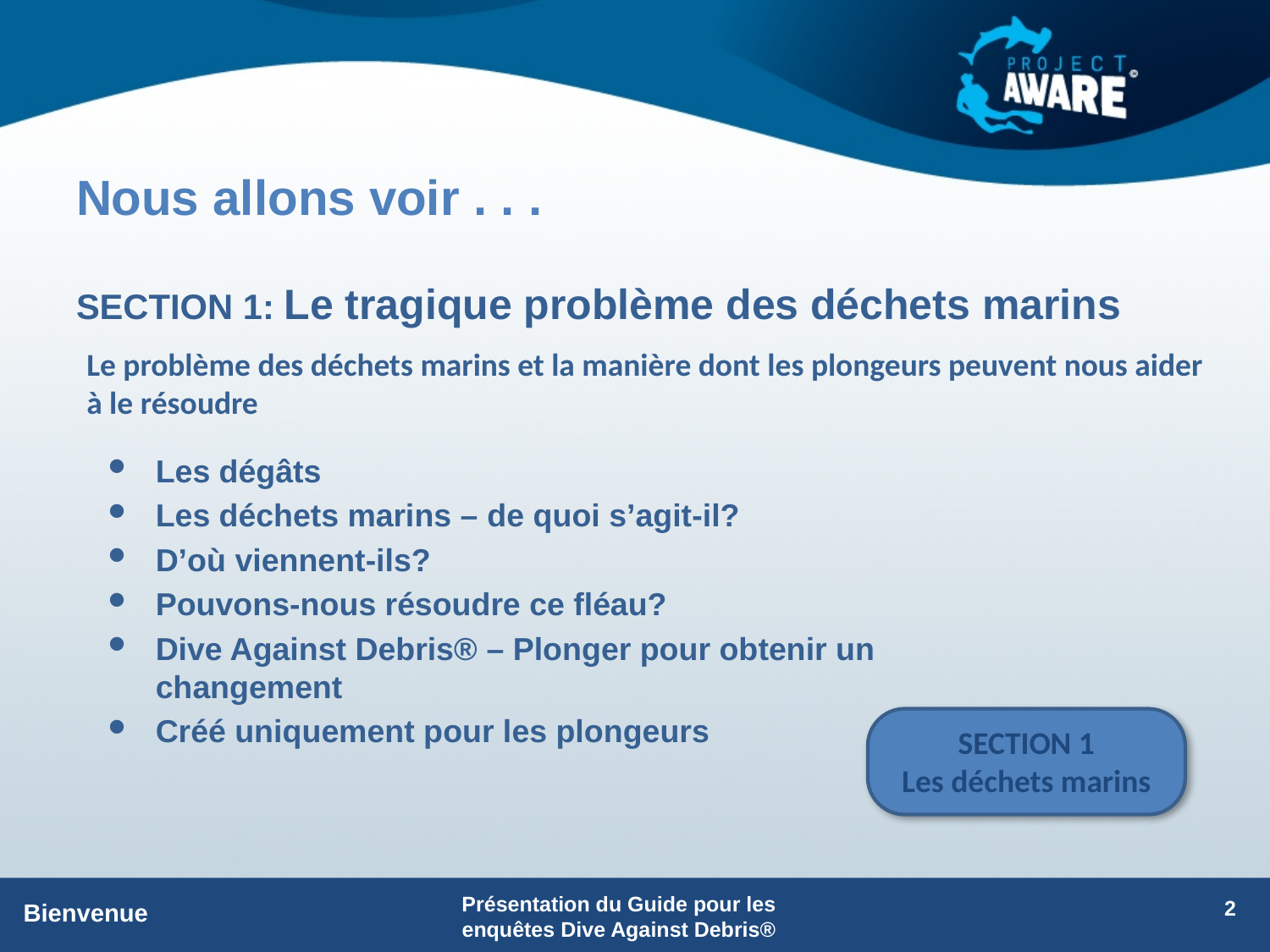

# Nous allons voir . . .
SECTION 1: Le tragique problème des déchets marins
Le problème des déchets marins et la manière dont les plongeurs peuvent nous aider à le résoudre
Les dégâts
Les déchets marins – de quoi s’agit-il?
D’où viennent-ils?
Pouvons-nous résoudre ce fléau?
Dive Against Debris® – Plonger pour obtenir un changement
Créé uniquement pour les plongeurs

SECTION 1
Les déchets marins
2
Présentation du Guide pour les enquêtes Dive Against Debris®
Bienvenue